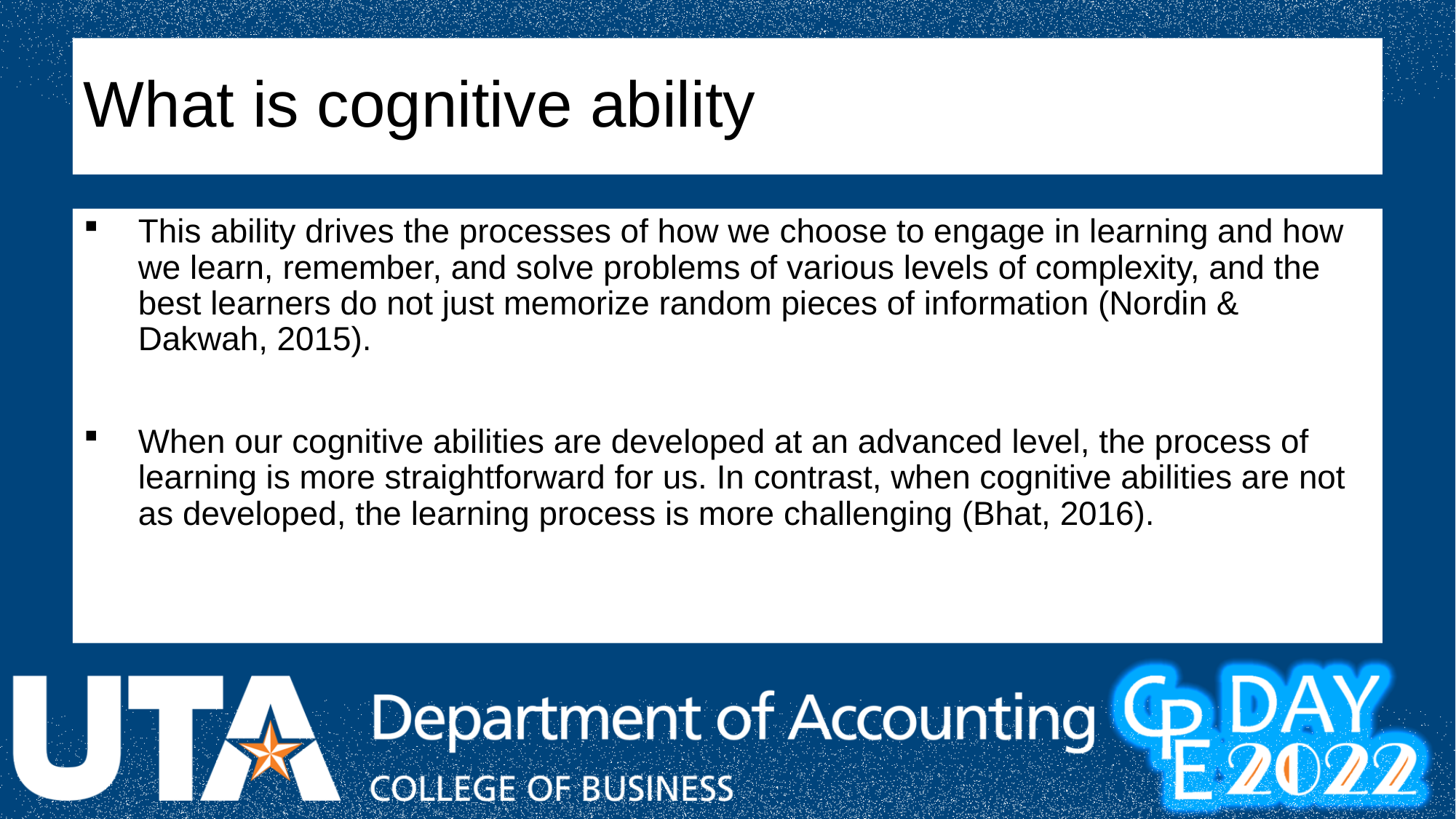

# What is cognitive ability
This ability drives the processes of how we choose to engage in learning and how we learn, remember, and solve problems of various levels of complexity, and the best learners do not just memorize random pieces of information (Nordin & Dakwah, 2015).

When our cognitive abilities are developed at an advanced level, the process of learning is more straightforward for us. In contrast, when cognitive abilities are not as developed, the learning process is more challenging (Bhat, 2016).